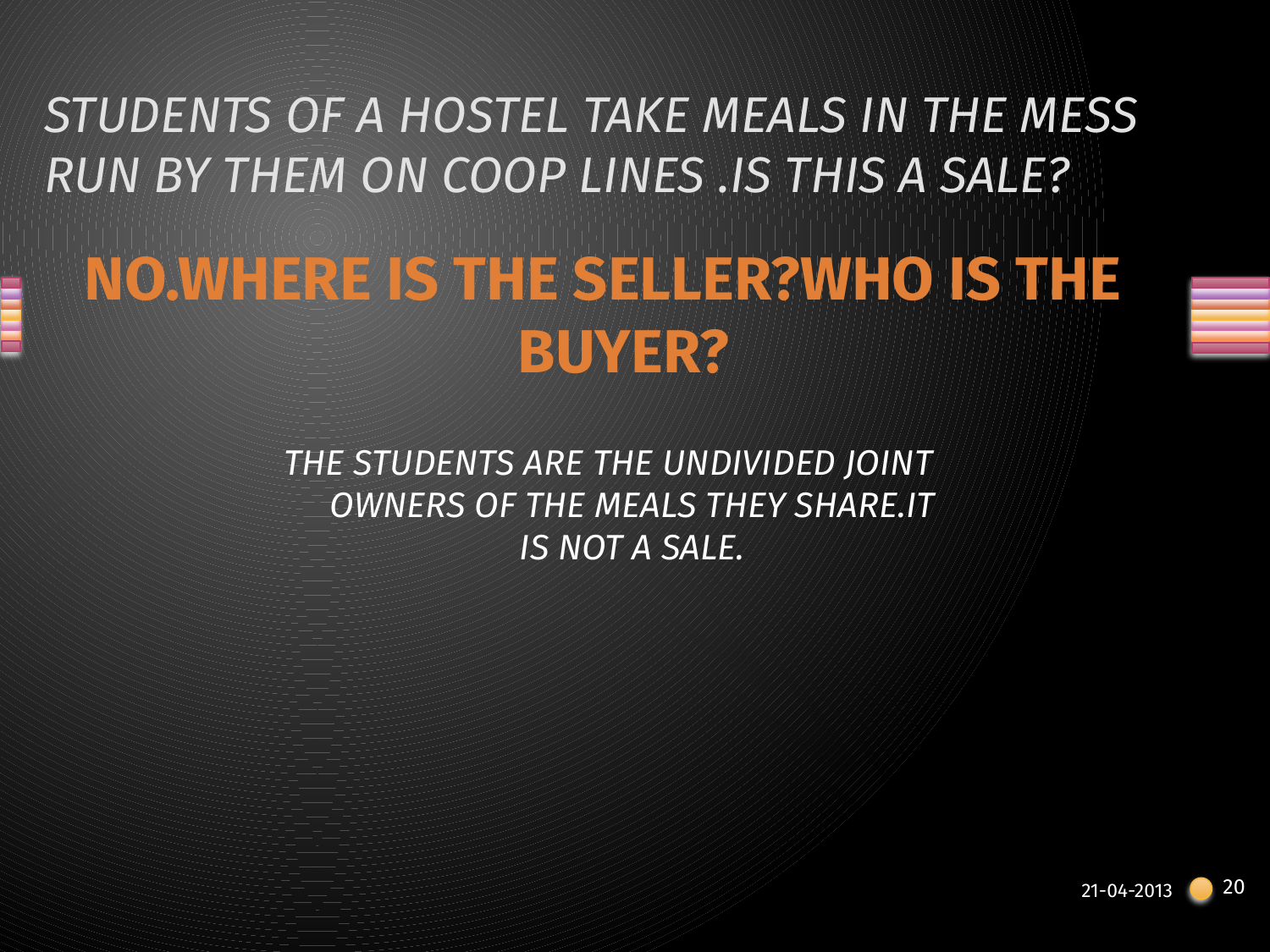

# STUDENTS OF A HOSTEL TAKE MEALS IN THE MESS RUN BY THEM ON COOP LINES .IS THIS A SALE?
NO.WHERE IS THE SELLER?WHO IS THE BUYER?
THE STUDENTS ARE THE UNDIVIDED JOINT OWNERS OF THE MEALS THEY SHARE.IT IS NOT A SALE.
20
21-04-2013